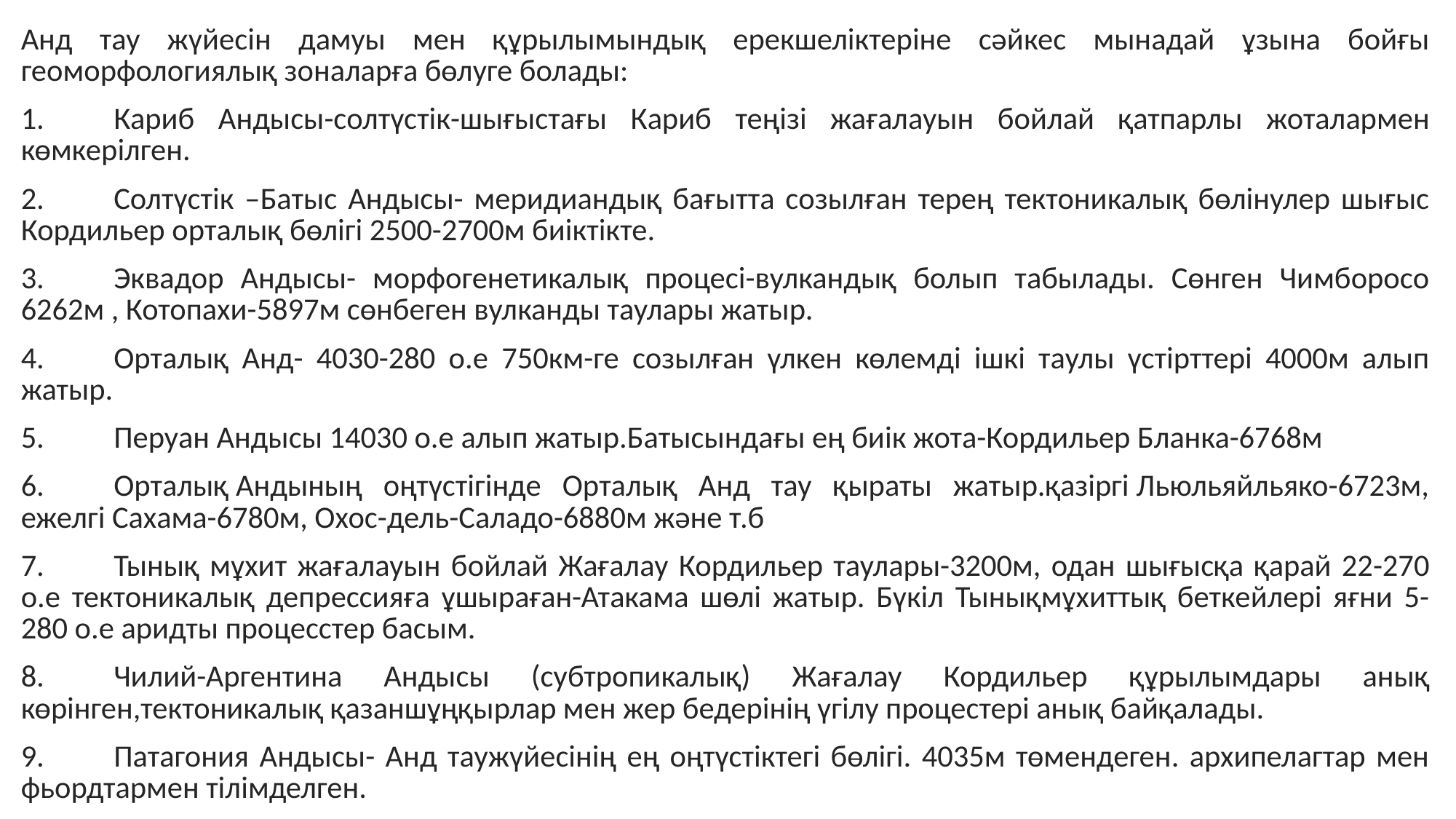

Анд тау жүйесін дамуы мен құрылымындық ерекшеліктеріне сәйкес мынадай ұзына бойғы геоморфологиялық зоналарға бөлуге болады:
1.	Кариб Андысы-солтүстік-шығыстағы Кариб теңізі жағалауын бойлай қатпарлы жоталармен көмкерілген.
2.	Солтүстік –Батыс Андысы- меридиандық бағытта созылған терең тектоникалық бөлінулер шығыс Кордильер орталық бөлігі 2500-2700м биіктікте.
3.	Эквадор Андысы- морфогенетикалық процесі-вулкандық болып табылады. Сөнген Чимборосо 6262м , Котопахи-5897м сөнбеген вулканды таулары жатыр.
4.	Орталық Анд- 4030-280 о.е 750км-ге созылған үлкен көлемді ішкі таулы үстірттері 4000м алып жатыр.
5.	Перуан Андысы 14030 о.е алып жатыр.Батысындағы ең биік жота-Кордильер Бланка-6768м
6.	Орталық Андының   оңтүстігінде   Орталық   Анд   тау   қыраты   жатыр.қазіргі Льюльяйльяко-6723м, ежелгі Сахама-6780м, Охос-дель-Саладо-6880м және т.б
7.	Тынық мұхит жағалауын бойлай Жағалау Кордильер таулары-3200м, одан шығысқа қарай 22-270 о.е тектоникалық депрессияға ұшыраған-Атакама шөлі жатыр. Бүкіл Тынықмұхиттық беткейлері яғни 5-280 о.е аридты процесстер басым.
8.	Чилий-Аргентина Андысы (субтропикалық) Жағалау Кордильер құрылымдары анық көрінген,тектоникалық қазаншұңқырлар мен жер бедерінің үгілу процестері анық байқалады.
9.	Патагония Андысы- Анд таужүйесінің ең оңтүстіктегі бөлігі. 4035м төмендеген. архипелагтар мен фьордтармен тілімделген.